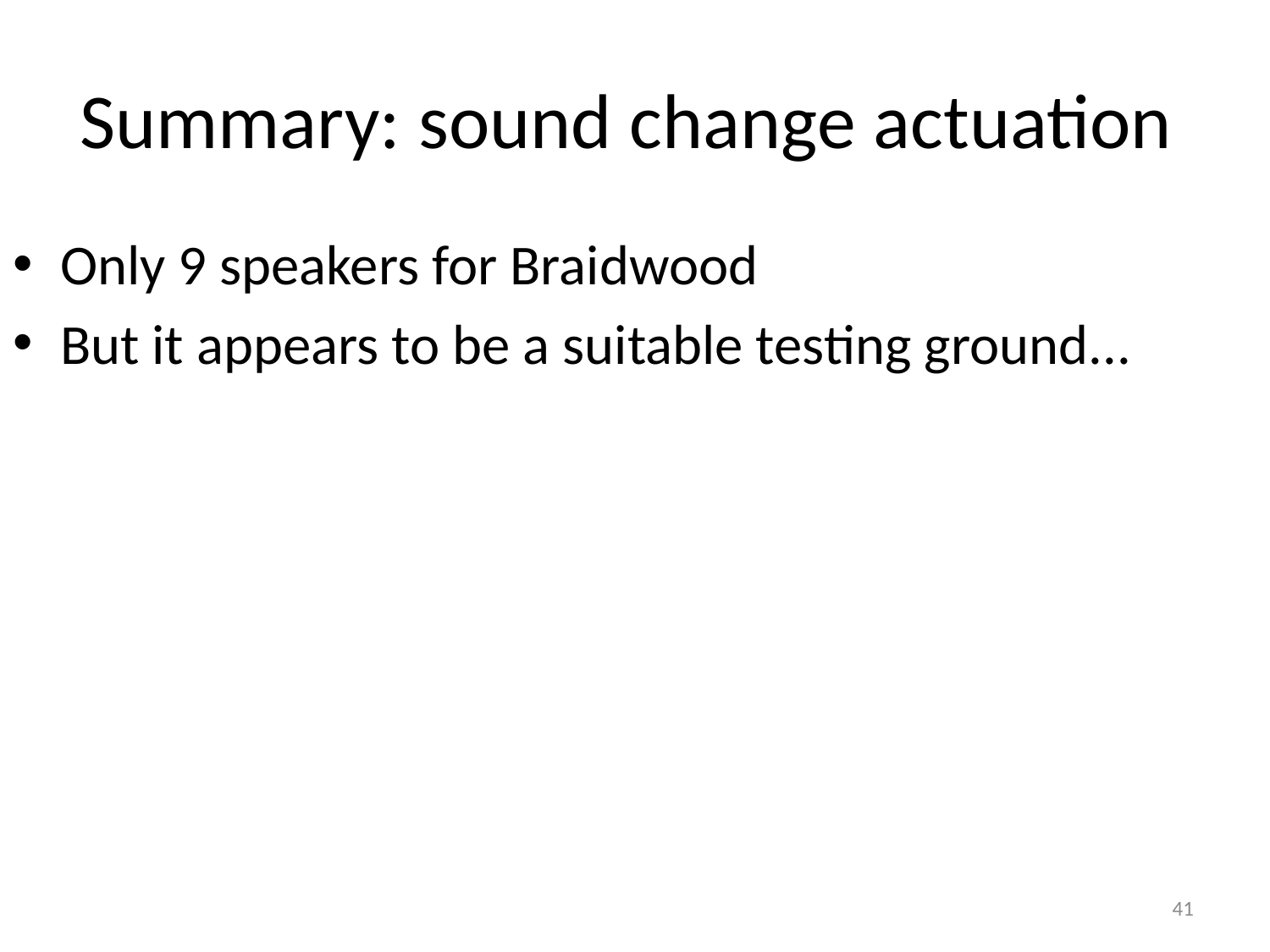

# Summary: sound change actuation
Only 9 speakers for Braidwood
But it appears to be a suitable testing ground...

41